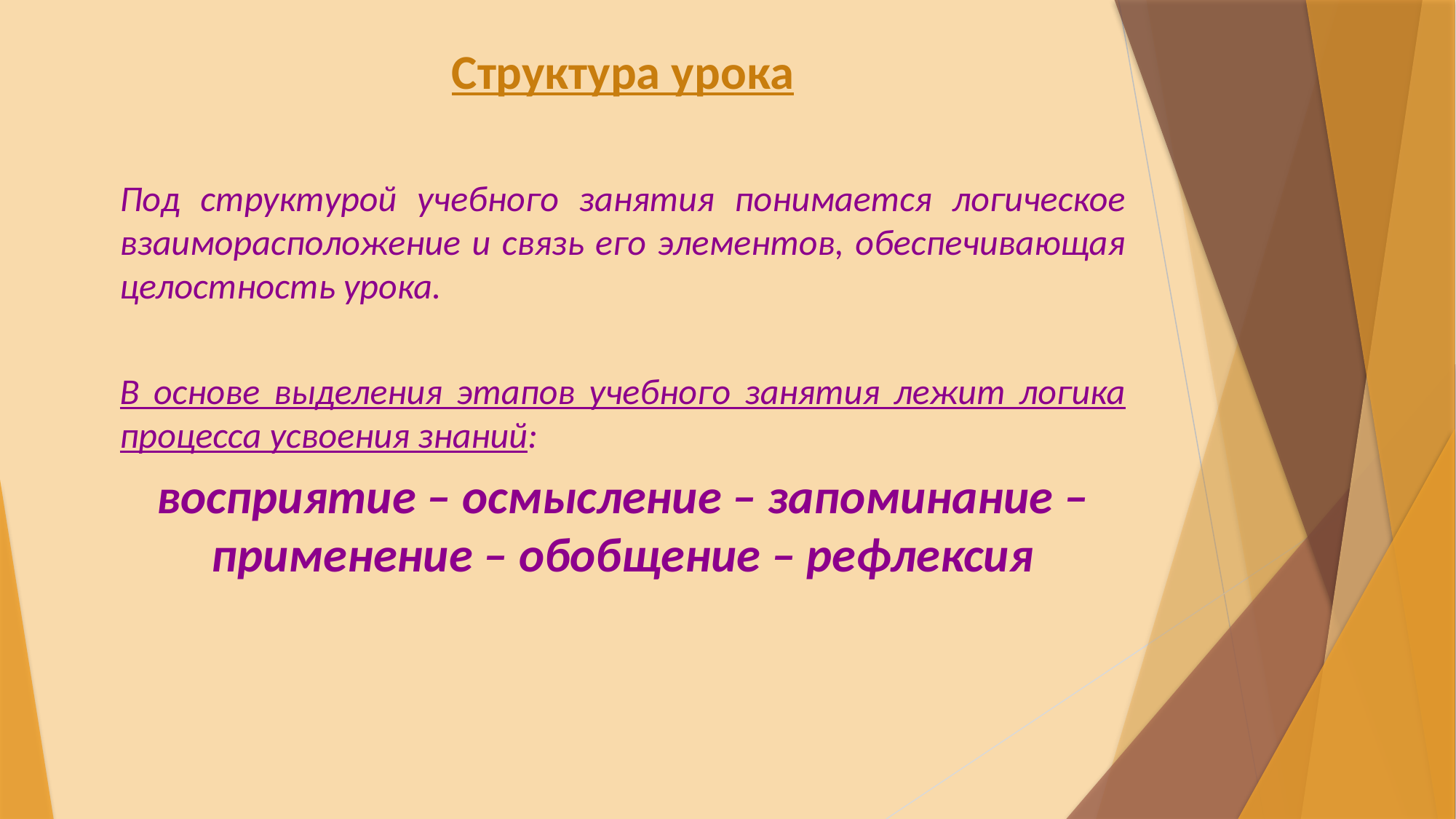

Структура урока

Под структурой учебного занятия понимается логическое взаиморасположение и связь его элементов, обеспечивающая целостность урока.

В основе выделения этапов учебного занятия лежит логика процесса усвоения знаний:
восприятие – осмысление – запоминание – применение – обобщение – рефлексия